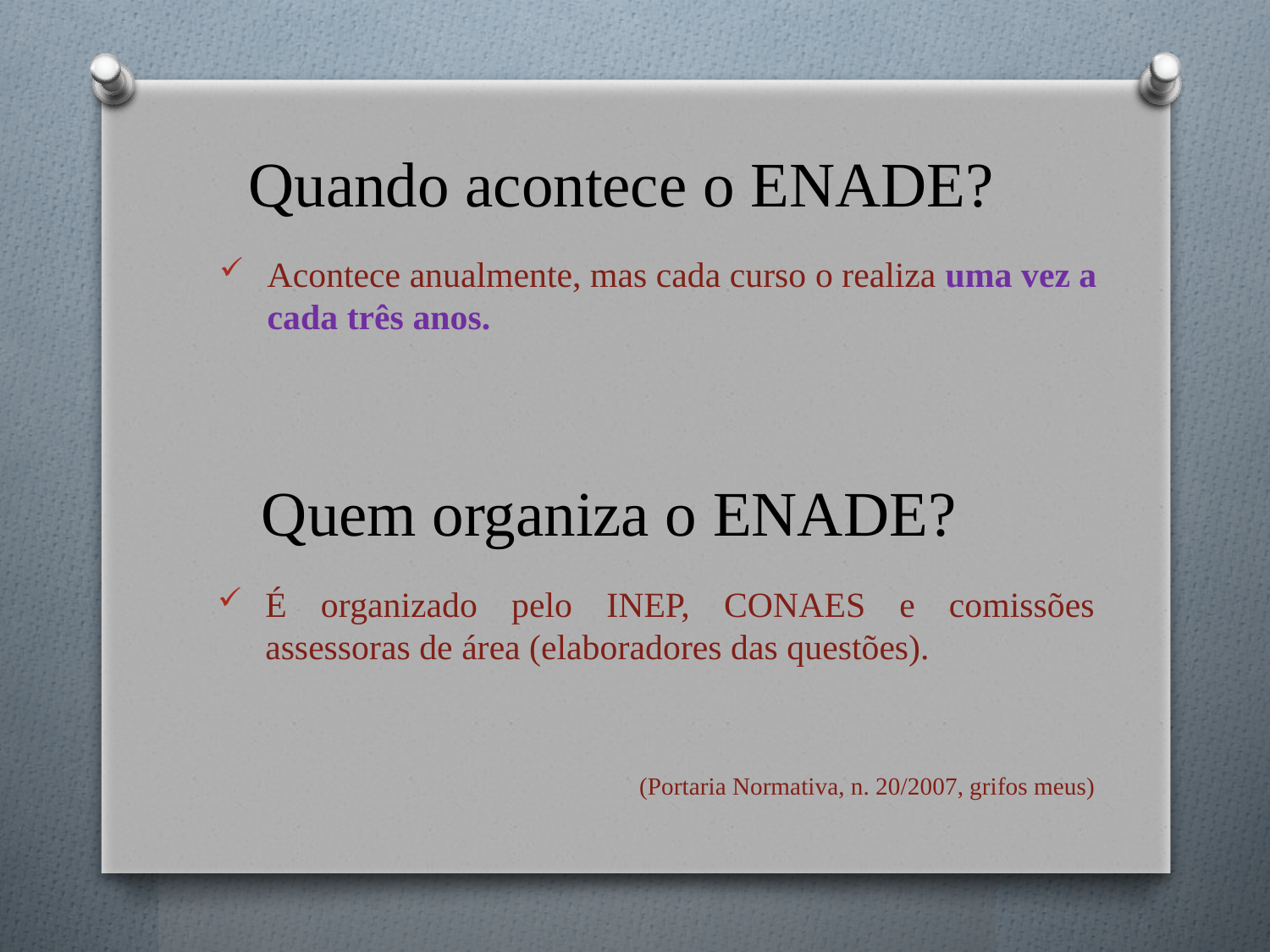

# Quando acontece o ENADE?
Acontece anualmente, mas cada curso o realiza uma vez a cada três anos.
Quem organiza o ENADE?
É organizado pelo INEP, CONAES e comissões assessoras de área (elaboradores das questões).

(Portaria Normativa, n. 20/2007, grifos meus)